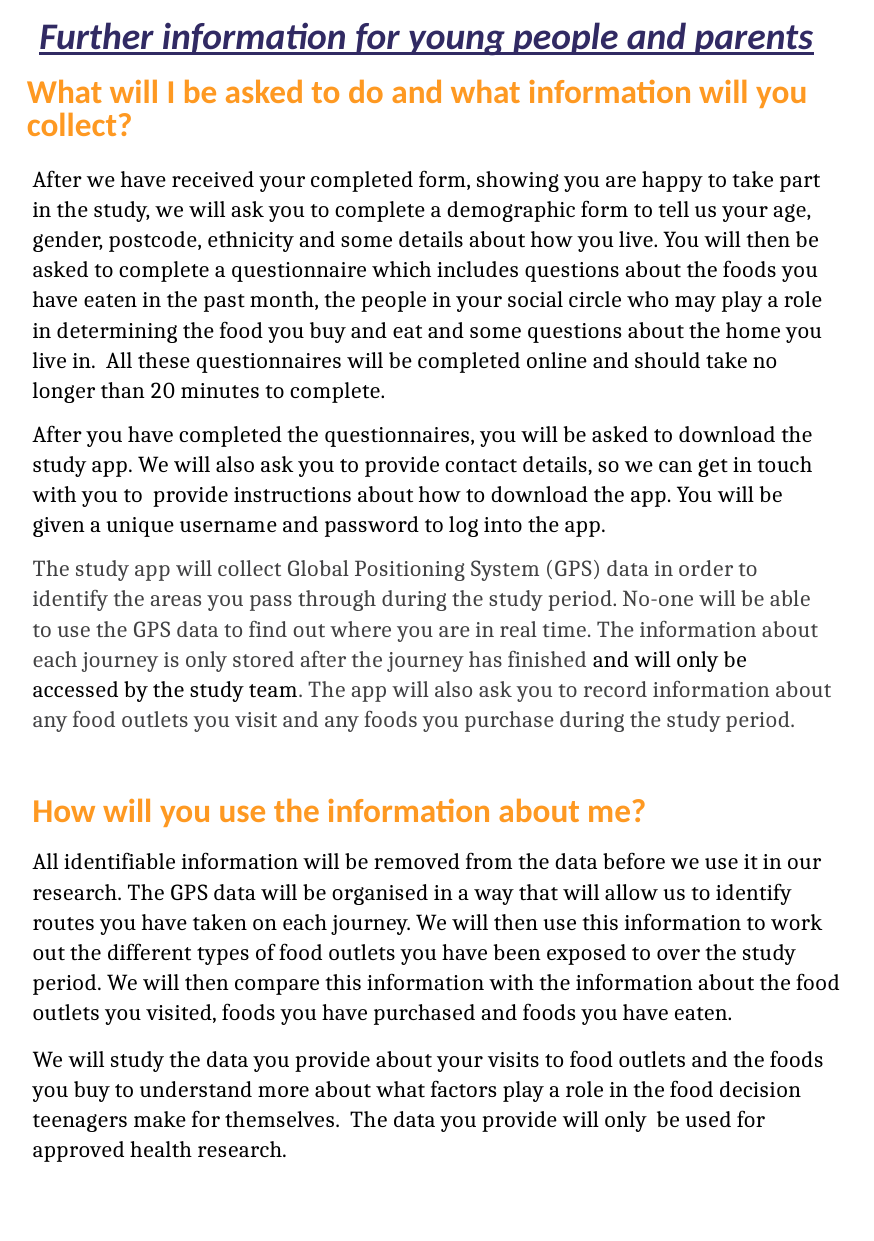

Further information for young people and parents
What will I be asked to do and what information will you collect?
After we have received your completed form, showing you are happy to take part in the study, we will ask you to complete a demographic form to tell us your age, gender, postcode, ethnicity and some details about how you live. You will then be asked to complete a questionnaire which includes questions about the foods you have eaten in the past month, the people in your social circle who may play a role in determining the food you buy and eat and some questions about the home you live in.  All these questionnaires will be completed online and should take no longer than 20 minutes to complete.

After you have completed the questionnaires, you will be asked to download the study app. We will also ask you to provide contact details, so we can get in touch with you to  provide instructions about how to download the app. You will be given a unique username and password to log into the app.

The study app will collect Global Positioning System (GPS) data in order to identify the areas you pass through during the study period. No-one will be able to use the GPS data to find out where you are in real time. The information about each journey is only stored after the journey has finished and will only be accessed by the study team. The app will also ask you to record information about any food outlets you visit and any foods you purchase during the study period.

How will you use the information about me?
All identifiable information will be removed from the data before we use it in our research. The GPS data will be organised in a way that will allow us to identify routes you have taken on each journey. We will then use this information to work out the different types of food outlets you have been exposed to over the study period. We will then compare this information with the information about the food outlets you visited, foods you have purchased and foods you have eaten.

We will study the data you provide about your visits to food outlets and the foods you buy to understand more about what factors play a role in the food decision teenagers make for themselves.  The data you provide will only  be used for approved health research.